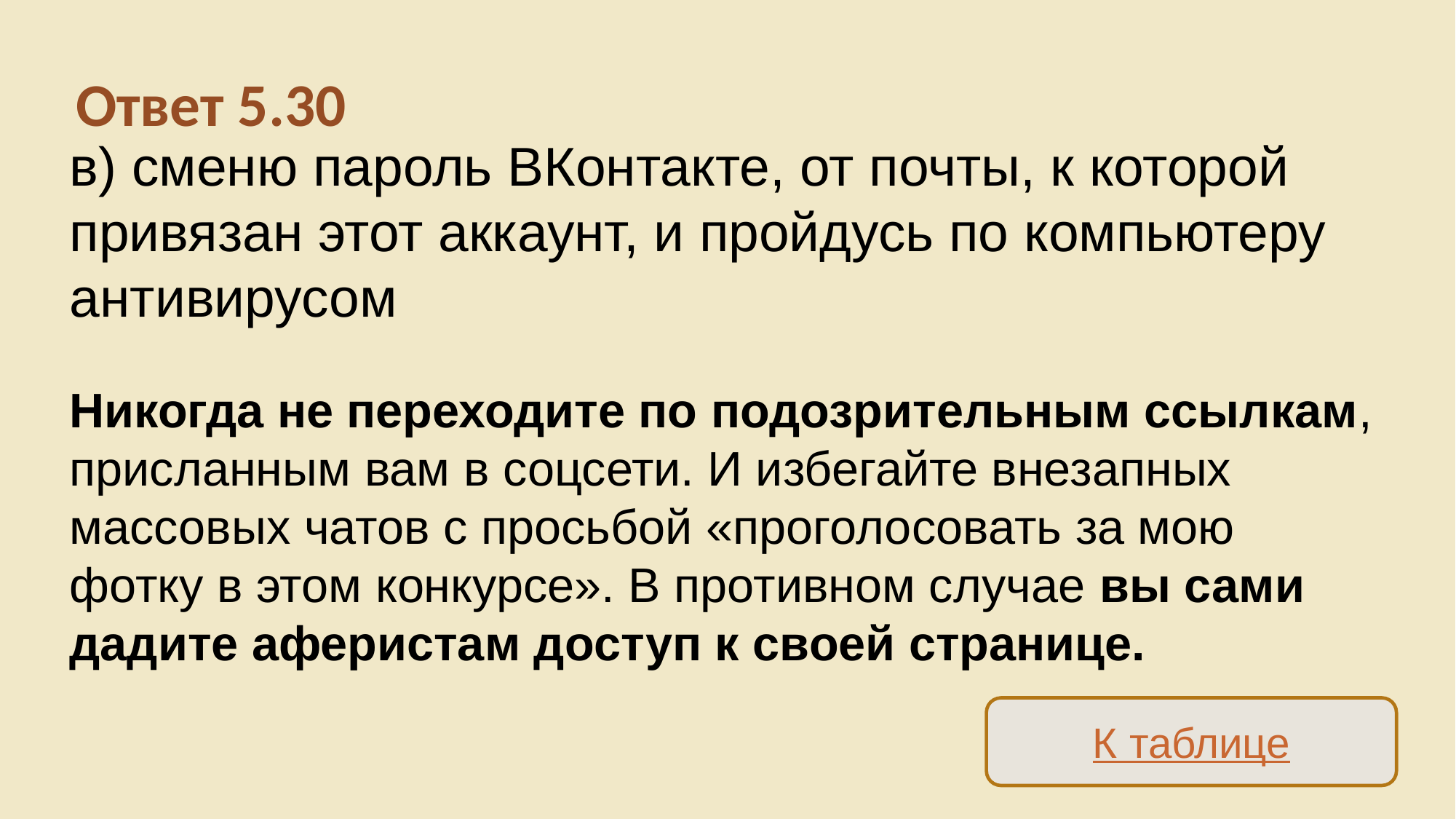

Ответ 5.30
в) сменю пароль ВКонтакте, от почты, к которой привязан этот аккаунт, и пройдусь по компьютеру антивирусом

Никогда не переходите по подозрительным ссылкам, присланным вам в соцсети. И избегайте внезапных массовых чатов с просьбой «проголосовать за мою фотку в этом конкурсе». В противном случае вы сами дадите аферистам доступ к своей странице.

К таблице